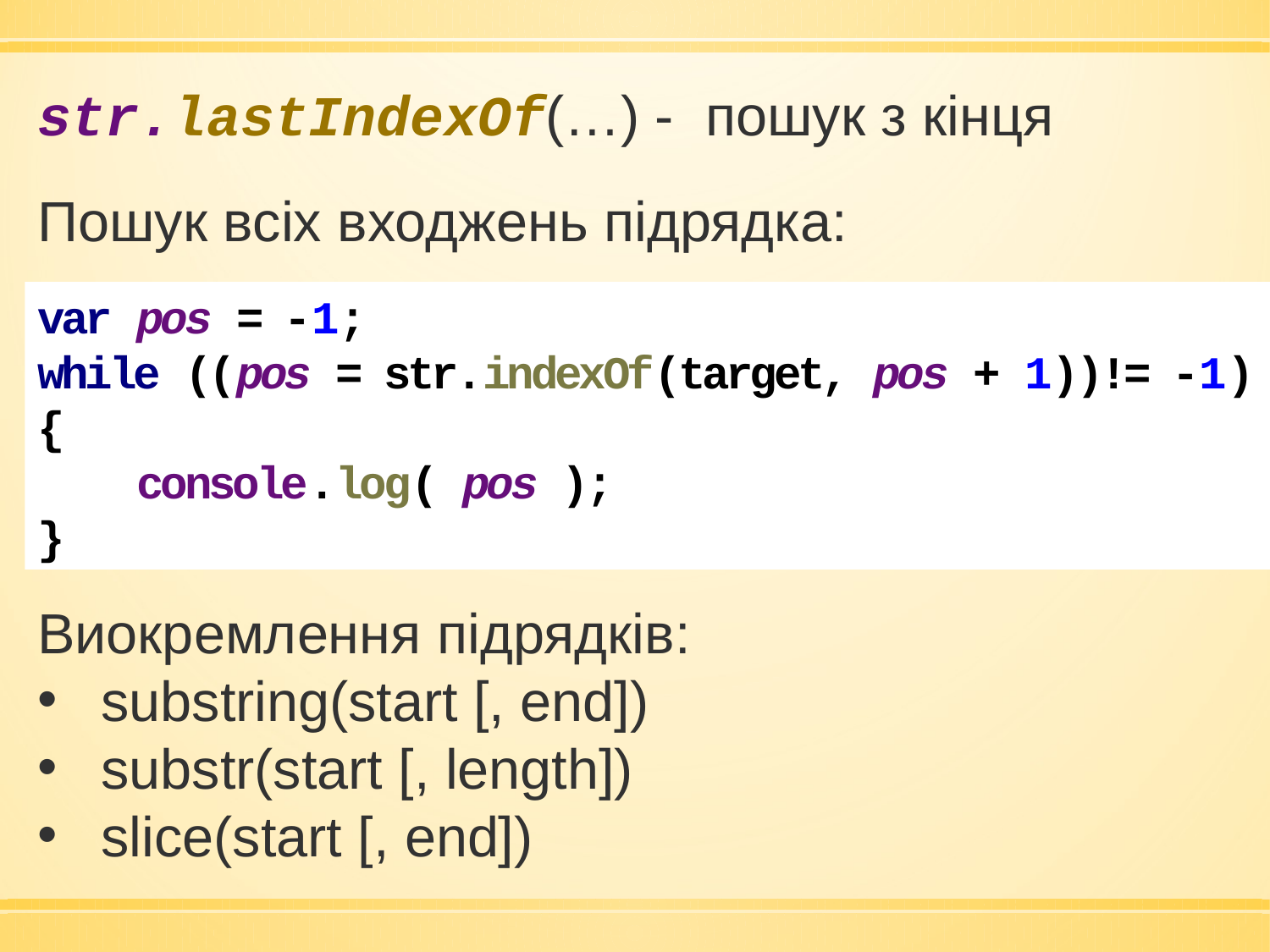

str.lastIndexOf(…) -  пошук з кінця
Пошук всіх входжень підрядка:
var pos = -1;
while ((pos = str.indexOf(target, pos + 1))!= -1)
{
    console.log( pos );
}
Виокремлення підрядків:
substring(start [, end])
substr(start [, length])
slice(start [, end])